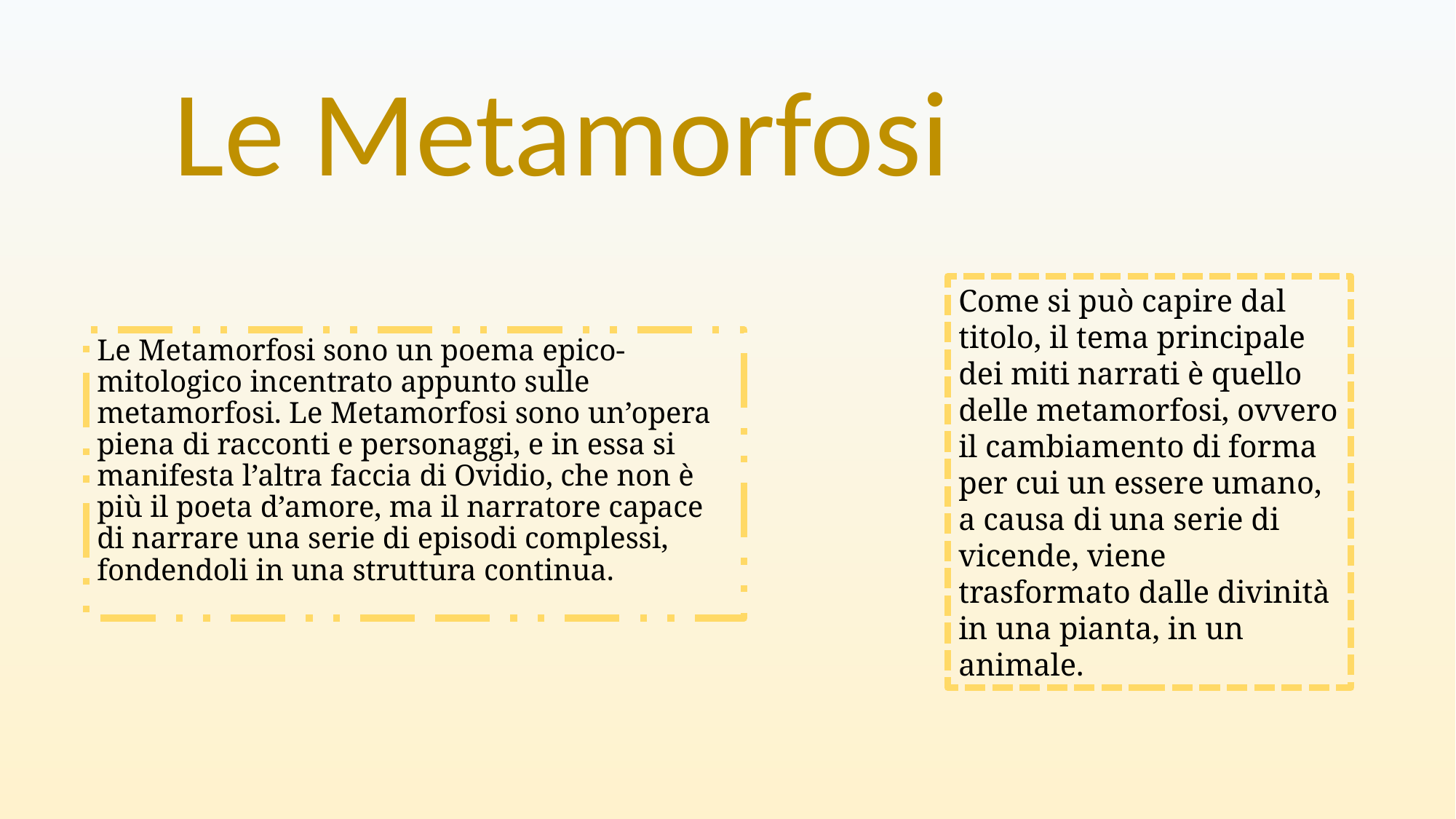

Le Metamorfosi
Come si può capire dal titolo, il tema principale dei miti narrati è quello delle metamorfosi, ovvero il cambiamento di forma per cui un essere umano, a causa di una serie di vicende, viene trasformato dalle divinità in una pianta, in un animale.
Le Metamorfosi sono un poema epico-mitologico incentrato appunto sulle metamorfosi. Le Metamorfosi sono un’opera piena di racconti e personaggi, e in essa si manifesta l’altra faccia di Ovidio, che non è più il poeta d’amore, ma il narratore capace di narrare una serie di episodi complessi, fondendoli in una struttura continua.